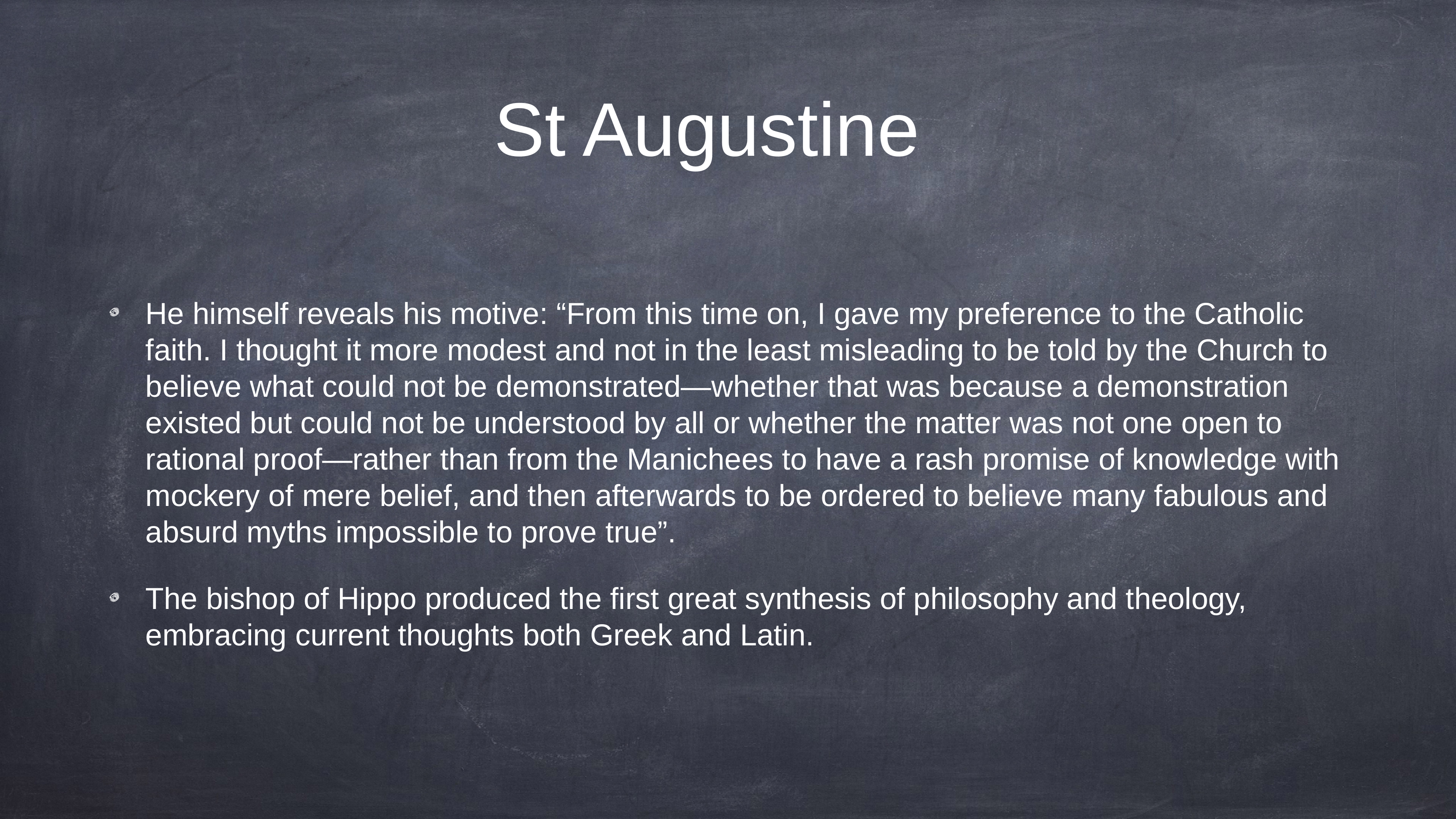

# St Augustine
He himself reveals his motive: “From this time on, I gave my preference to the Catholic faith. I thought it more modest and not in the least misleading to be told by the Church to believe what could not be demonstrated—whether that was because a demonstration existed but could not be understood by all or whether the matter was not one open to rational proof—rather than from the Manichees to have a rash promise of knowledge with mockery of mere belief, and then afterwards to be ordered to believe many fabulous and absurd myths impossible to prove true”.
The bishop of Hippo produced the first great synthesis of philosophy and theology, embracing current thoughts both Greek and Latin.